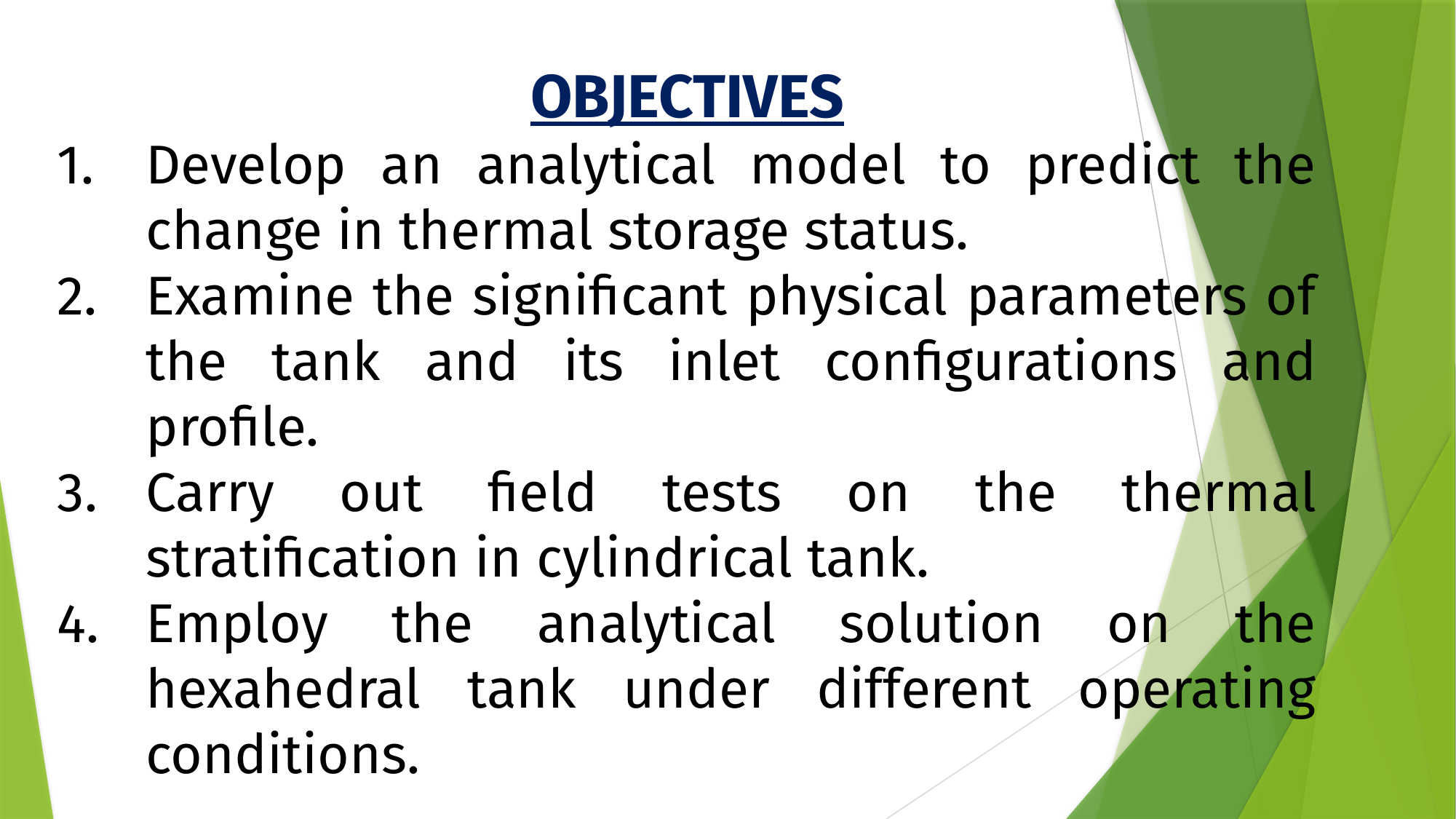

OBJECTIVES
Develop an analytical model to predict the change in thermal storage status.
Examine the significant physical parameters of the tank and its inlet configurations and profile.
Carry out field tests on the thermal stratification in cylindrical tank.
Employ the analytical solution on the hexahedral tank under different operating conditions.